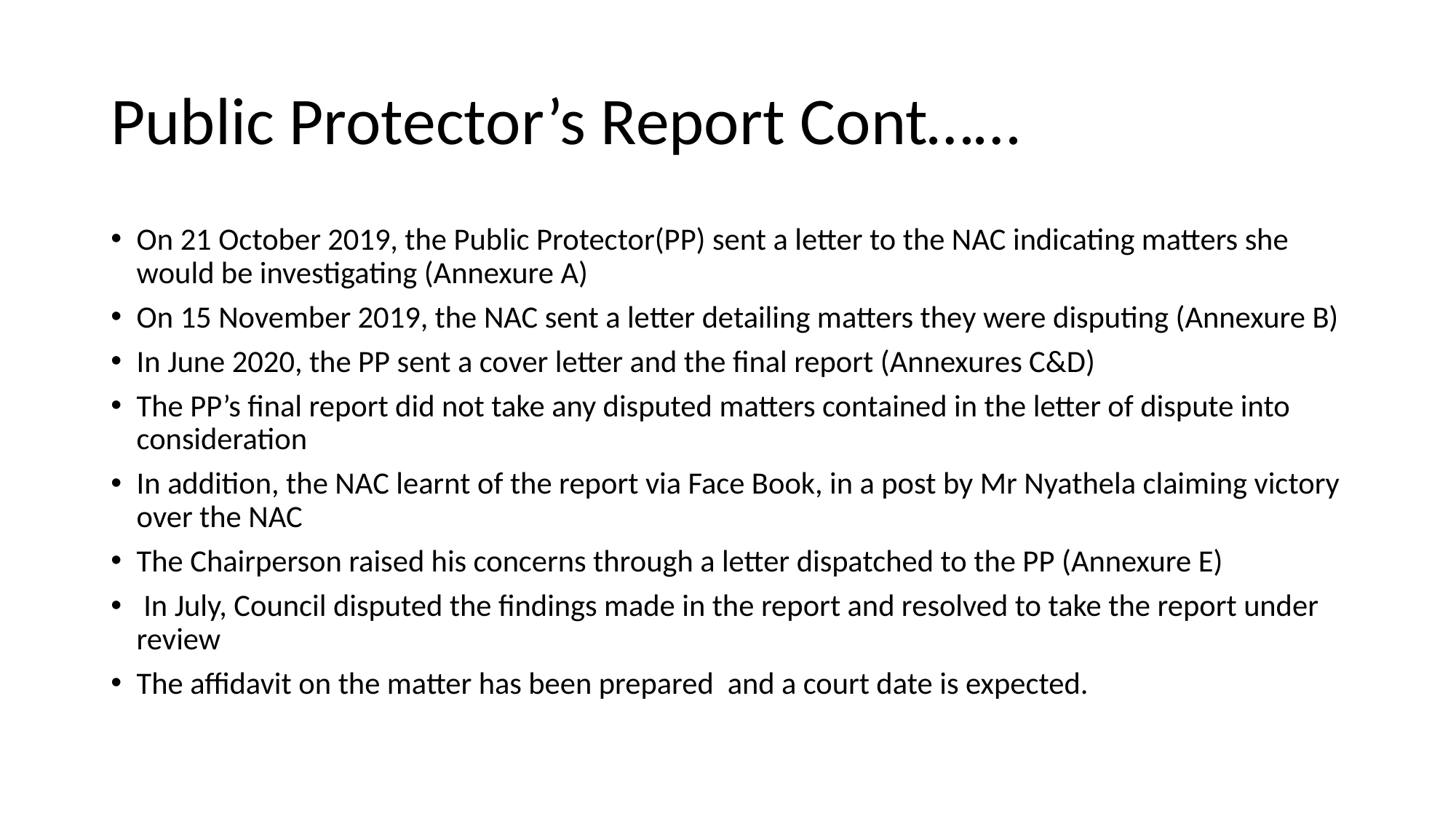

# Public Protector’s Report Cont……
On 21 October 2019, the Public Protector(PP) sent a letter to the NAC indicating matters she would be investigating (Annexure A)
On 15 November 2019, the NAC sent a letter detailing matters they were disputing (Annexure B)
In June 2020, the PP sent a cover letter and the final report (Annexures C&D)
The PP’s final report did not take any disputed matters contained in the letter of dispute into consideration
In addition, the NAC learnt of the report via Face Book, in a post by Mr Nyathela claiming victory over the NAC
The Chairperson raised his concerns through a letter dispatched to the PP (Annexure E)
 In July, Council disputed the findings made in the report and resolved to take the report under review
The affidavit on the matter has been prepared  and a court date is expected.